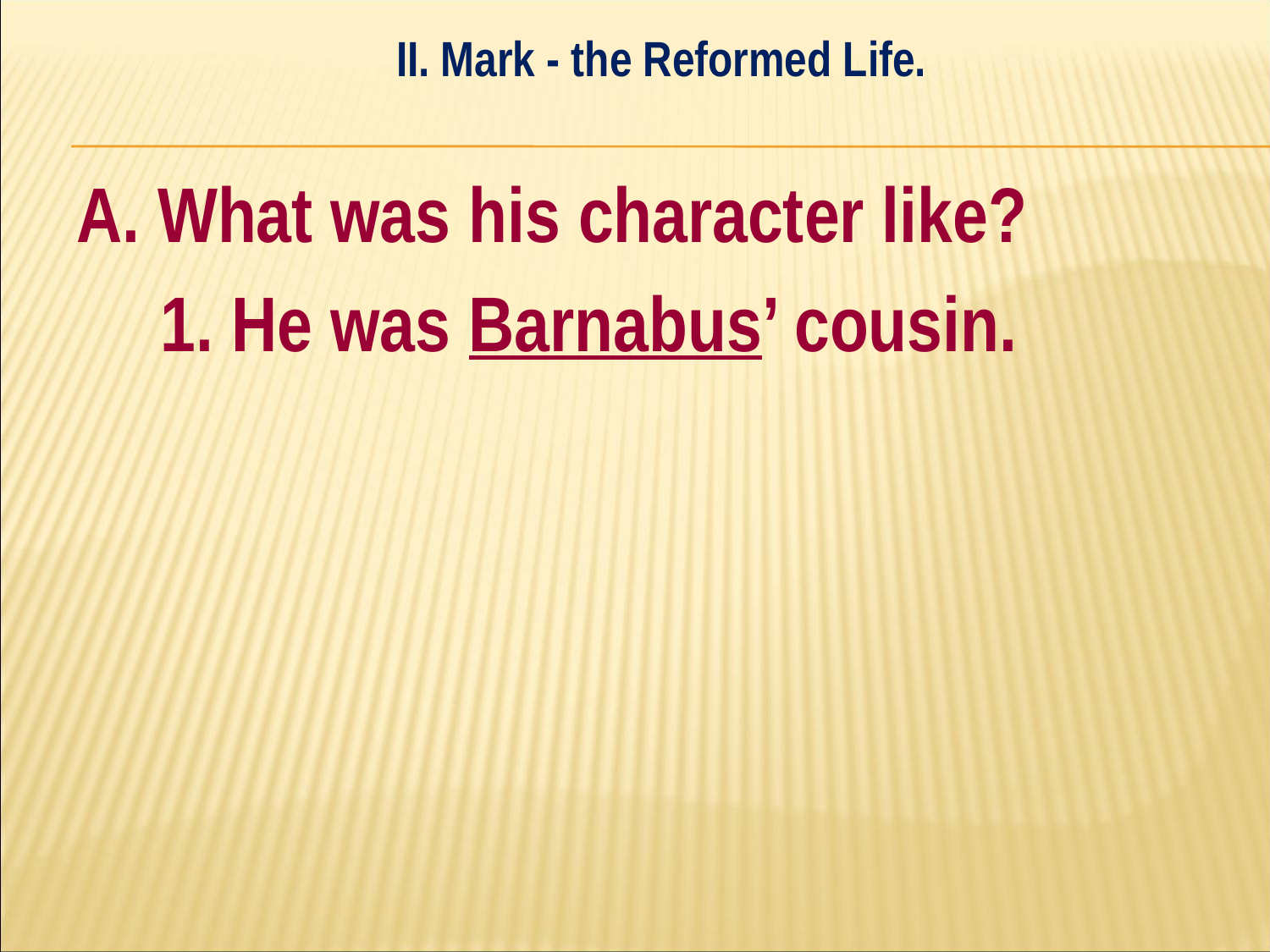

II. Mark - the Reformed Life.
#
A. What was his character like?
	1. He was Barnabus’ cousin.